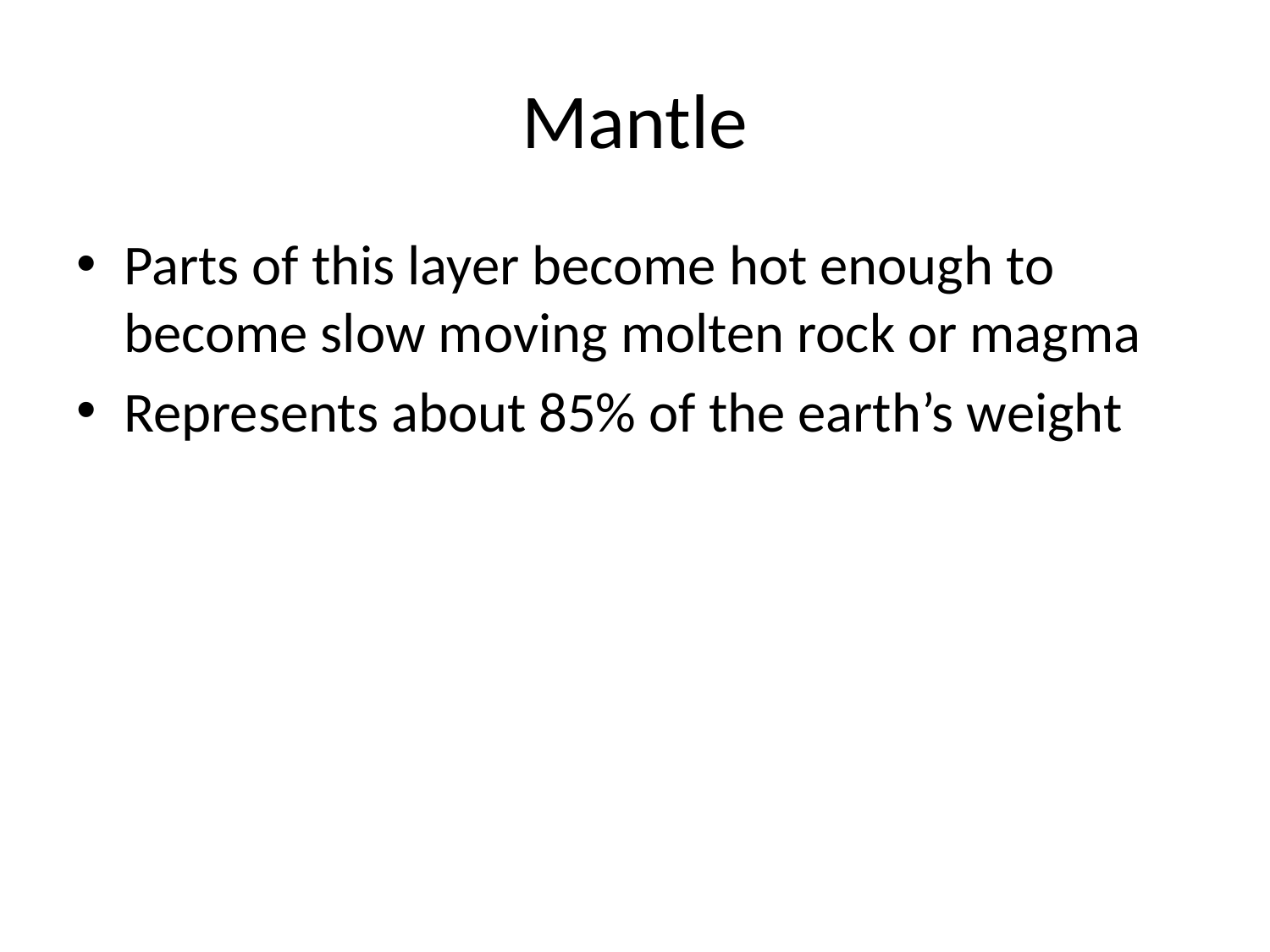

# Mantle
Parts of this layer become hot enough to become slow moving molten rock or magma
Represents about 85% of the earth’s weight